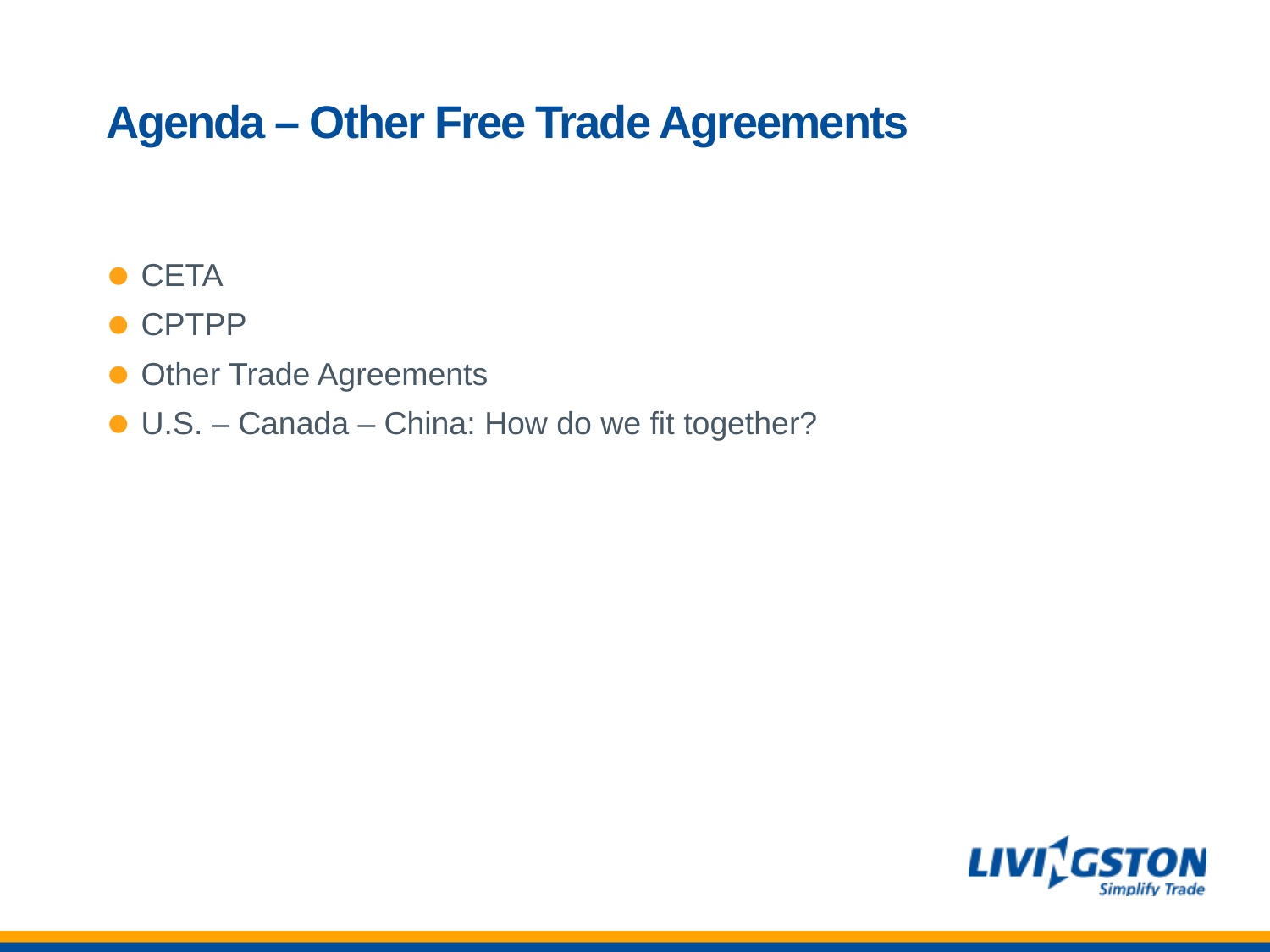

# Agenda – Other Free Trade Agreements
CETA
CPTPP
Other Trade Agreements
U.S. – Canada – China: How do we fit together?